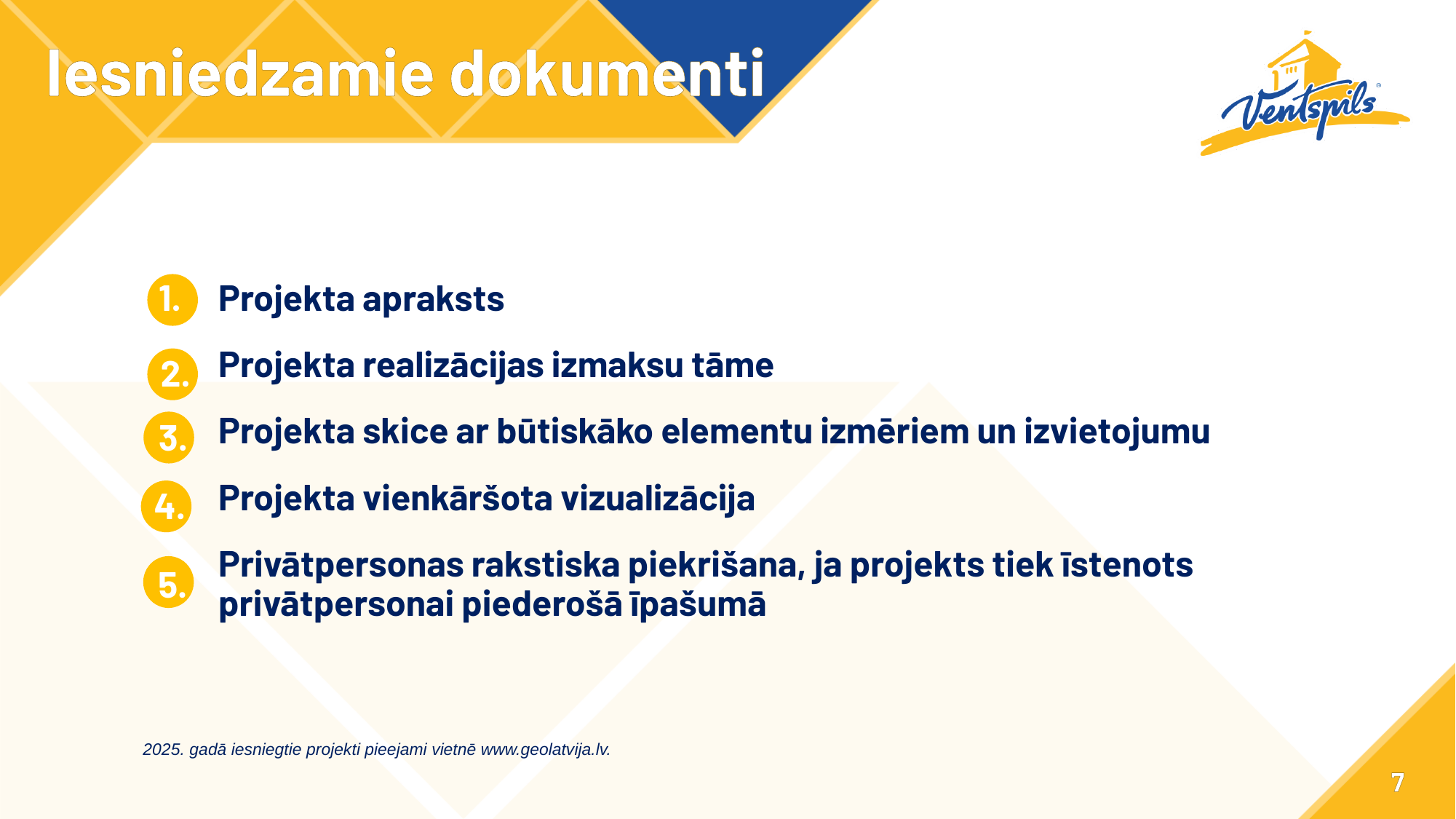

# Iesniedzamie dokumenti
1.

Projekta apraksts
Projekta realizācijas izmaksu tāme
Projekta skice ar būtiskāko elementu izmēriem un izvietojumu
Projekta vienkāršota vizualizācija
Privātpersonas rakstiska piekrišana, ja projekts tiek īstenots privātpersonai piederošā īpašumā
2.

3.

4.

5.
2025. gadā iesniegtie projekti pieejami vietnē www.geolatvija.lv.